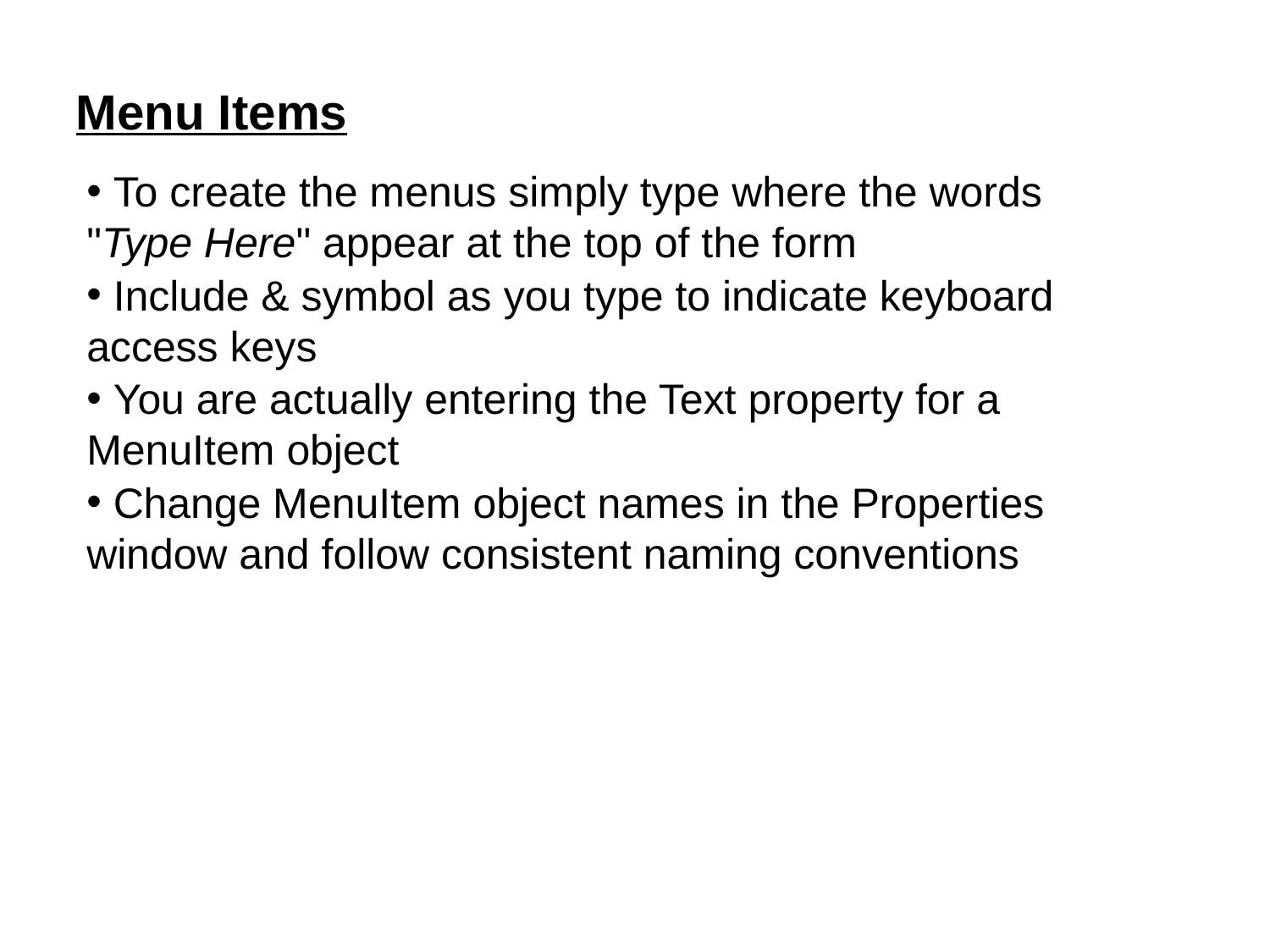

Menu Items
 To create the menus simply type where the words "Type Here" appear at the top of the form
 Include & symbol as you type to indicate keyboard access keys
 You are actually entering the Text property for a MenuItem object
 Change MenuItem object names in the Properties window and follow consistent naming conventions